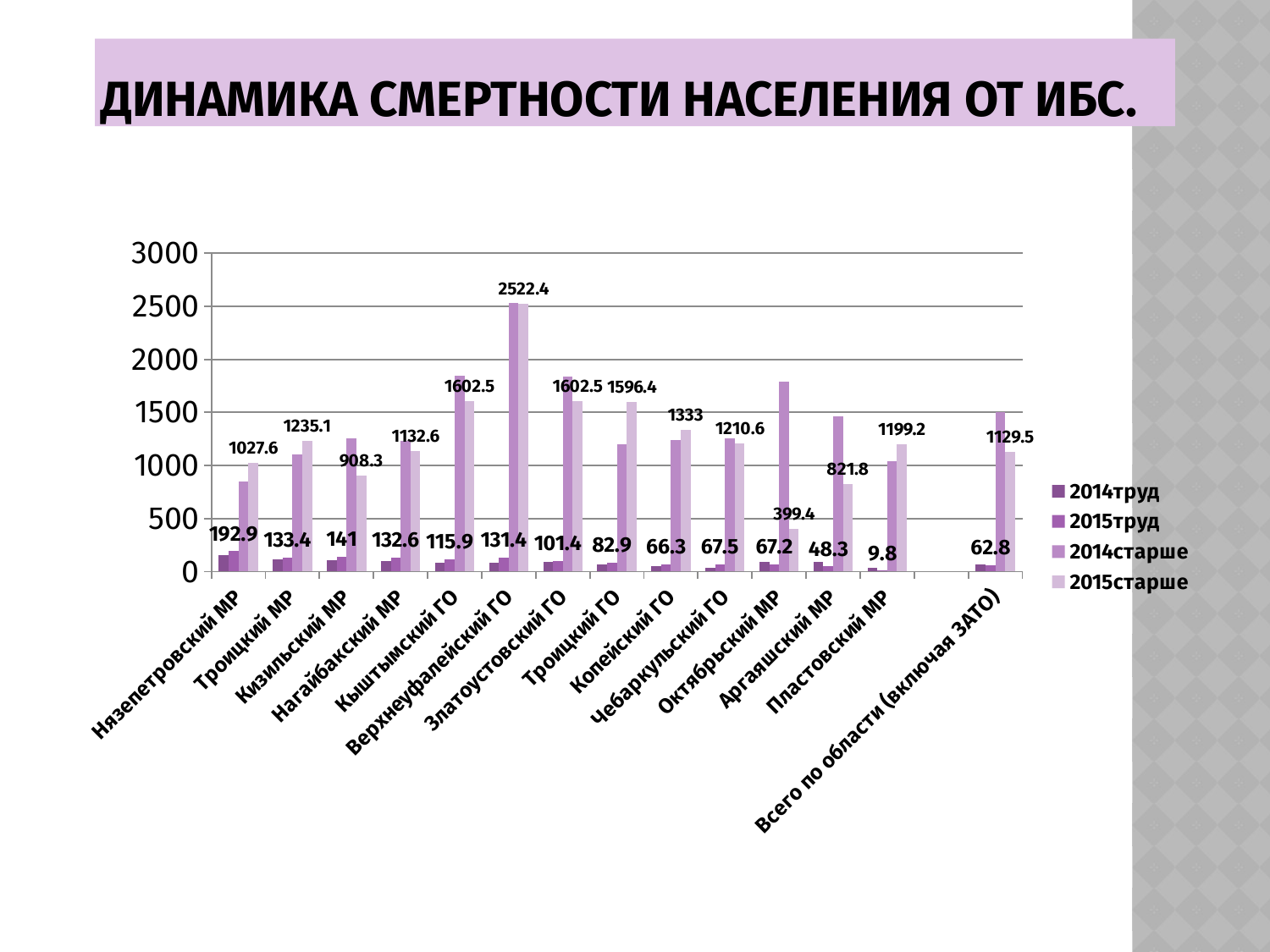

# Динамика смертности населения от ИБС.

### Chart

| Category | 2014труд | 2015труд | 2014старше | 2015старше |
|---|---|---|---|---|
| Нязепетровский МР | 157.9 | 192.9 | 852.8 | 1027.6 |
| Троицкий МР | 118.1 | 133.4 | 1107.0 | 1235.1 |
| Кизильский МР | 105.4 | 141.0 | 1256.4 | 908.3 |
| Нагайбакский МР | 101.1 | 132.6 | 1231.8 | 1132.6 |
| Кыштымский ГО | 84.5 | 115.9 | 1843.2 | 1602.5 |
| Верхнеуфалейский ГО | 81.5 | 131.4 | 2529.5 | 2522.4 |
| Златоустовский ГО | 95.0 | 101.4 | 1837.8 | 1602.5 |
| Троицкий ГО | 65.8 | 82.9 | 1198.1 | 1596.4 |
| Копейский ГО | 49.0 | 66.3 | 1243.2 | 1333.0 |
| Чебаркульский ГО | 33.1 | 67.5 | 1259.1 | 1210.6 |
| Октябрьский МР | 90.2 | 67.2 | 1786.2 | 399.4 |
| Аргаяшский МР | 94.2 | 48.3 | 1462.8 | 821.8 |
| Пластовский МР | 38.7 | 9.8 | 1037.4 | 1199.2 |
|  | None | None | None | None |
| Всего по области (включая ЗАТО) | 66.0 | 62.8 | 1500.1 | 1129.5 |